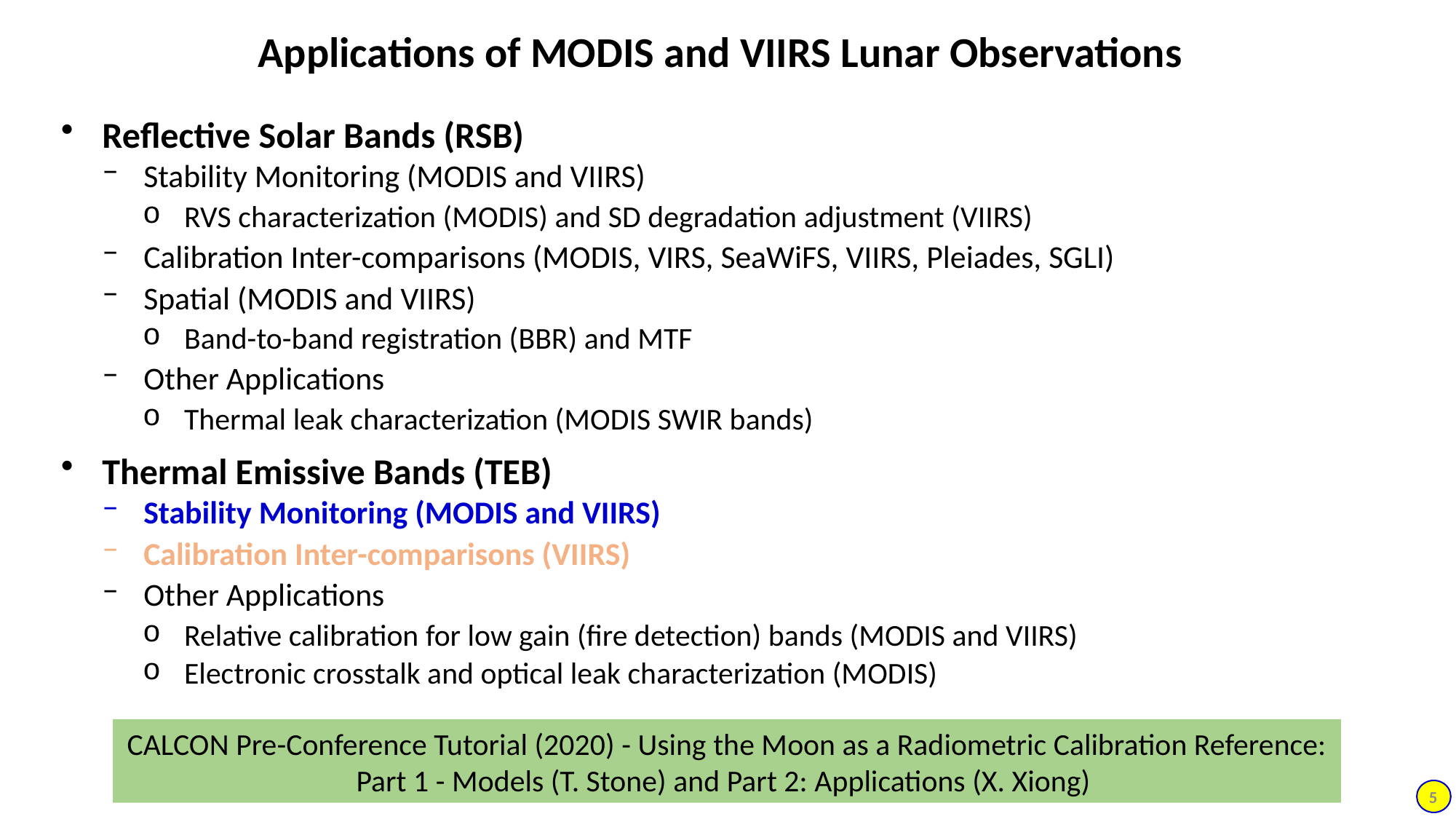

# Applications of MODIS and VIIRS Lunar Observations
Reflective Solar Bands (RSB)
Stability Monitoring (MODIS and VIIRS)
RVS characterization (MODIS) and SD degradation adjustment (VIIRS)
Calibration Inter-comparisons (MODIS, VIRS, SeaWiFS, VIIRS, Pleiades, SGLI)
Spatial (MODIS and VIIRS)
Band-to-band registration (BBR) and MTF
Other Applications
Thermal leak characterization (MODIS SWIR bands)
Thermal Emissive Bands (TEB)
Stability Monitoring (MODIS and VIIRS)
Calibration Inter-comparisons (VIIRS)
Other Applications
Relative calibration for low gain (fire detection) bands (MODIS and VIIRS)
Electronic crosstalk and optical leak characterization (MODIS)
CALCON Pre-Conference Tutorial (2020) - Using the Moon as a Radiometric Calibration Reference: Part 1 - Models (T. Stone) and Part 2: Applications (X. Xiong)

5